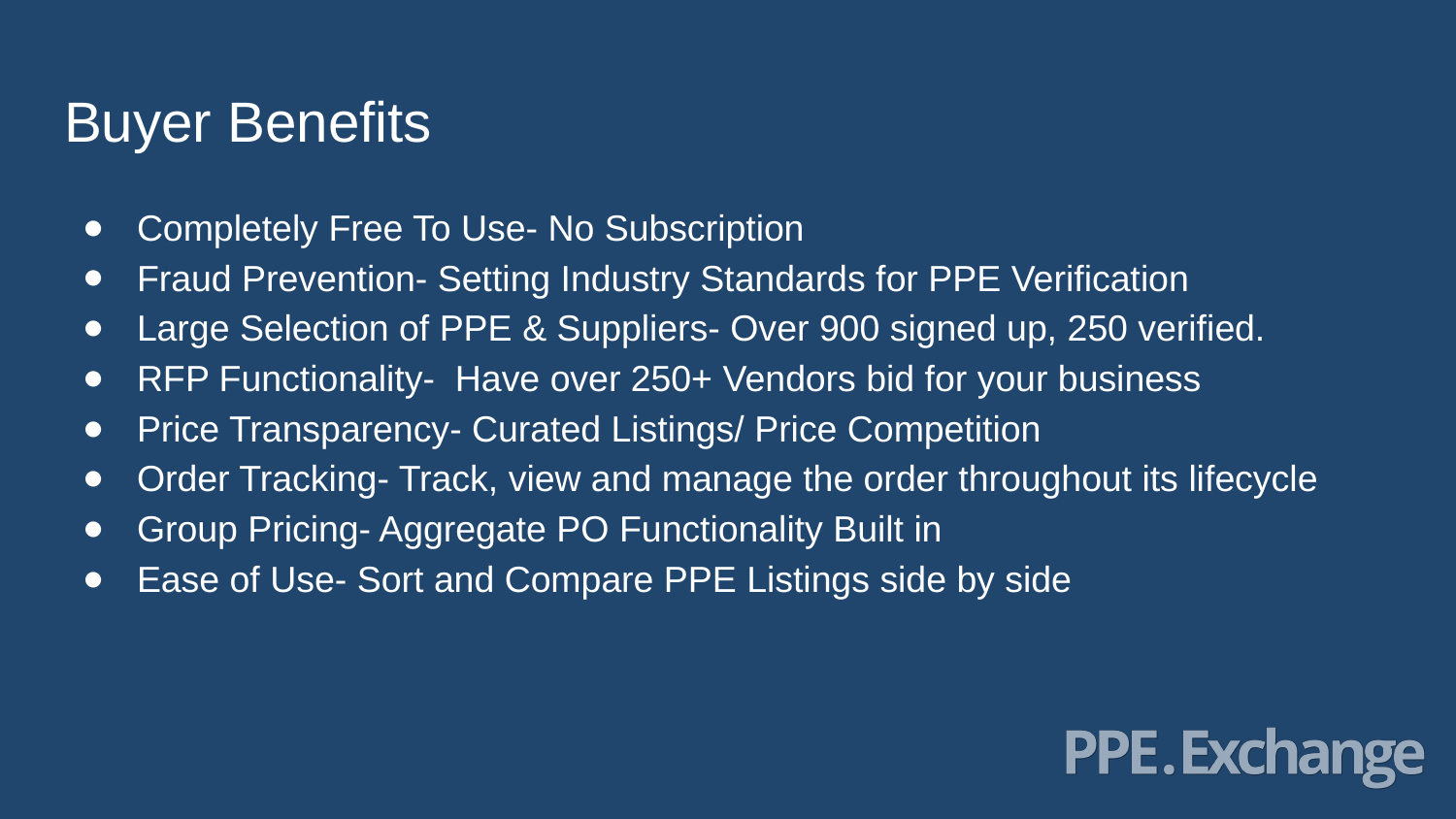

# Buyer Benefits
Completely Free To Use- No Subscription
Fraud Prevention- Setting Industry Standards for PPE Verification
Large Selection of PPE & Suppliers- Over 900 signed up, 250 verified.
RFP Functionality-  Have over 250+ Vendors bid for your business
Price Transparency- Curated Listings/ Price Competition
Order Tracking- Track, view and manage the order throughout its lifecycle
Group Pricing- Aggregate PO Functionality Built in
Ease of Use- Sort and Compare PPE Listings side by side